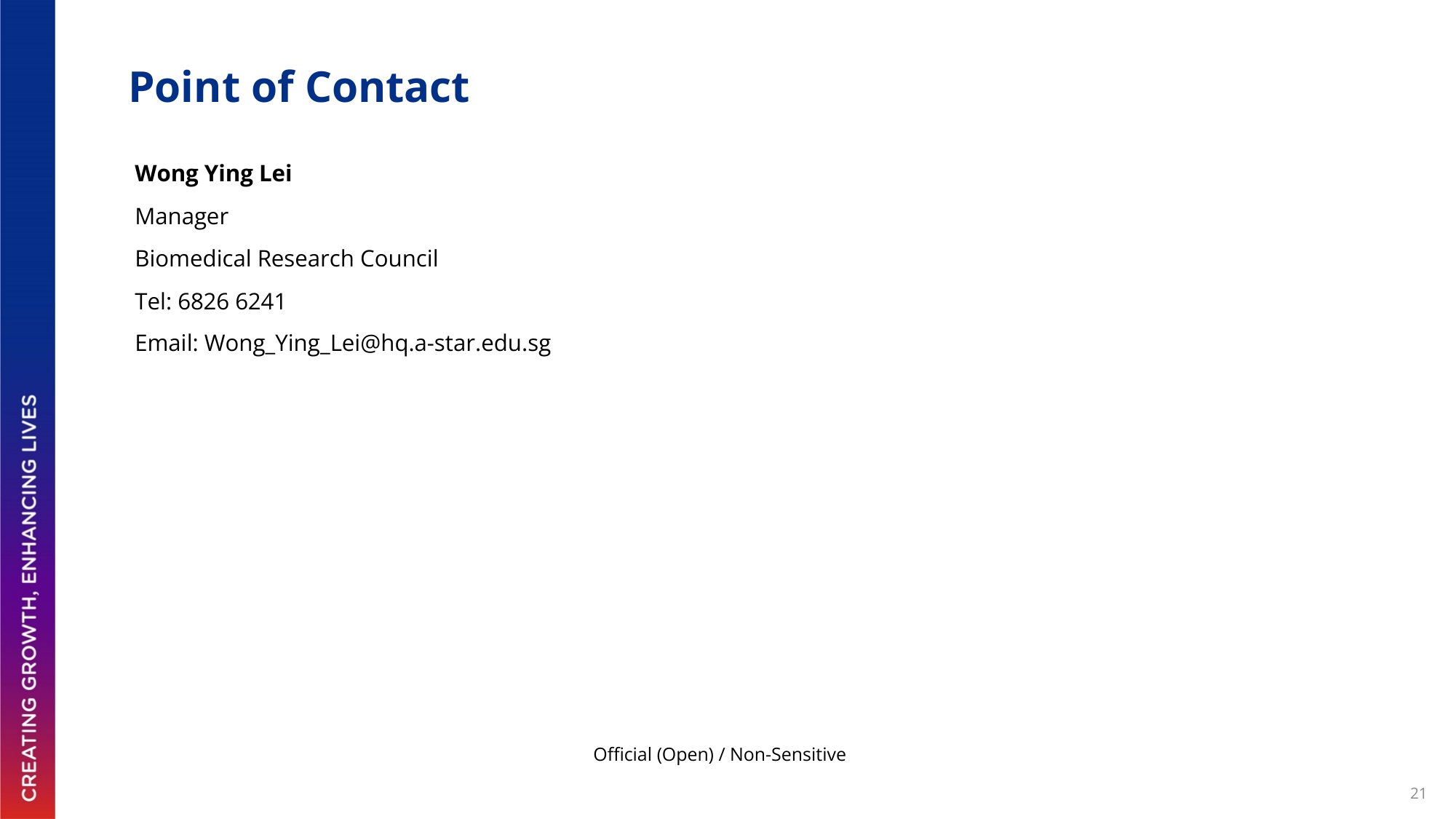

Point of Contact
Wong Ying Lei
Manager
Biomedical Research Council
Tel: 6826 6241
Email: Wong_Ying_Lei@hq.a-star.edu.sg
Official (Open) / Non-Sensitive